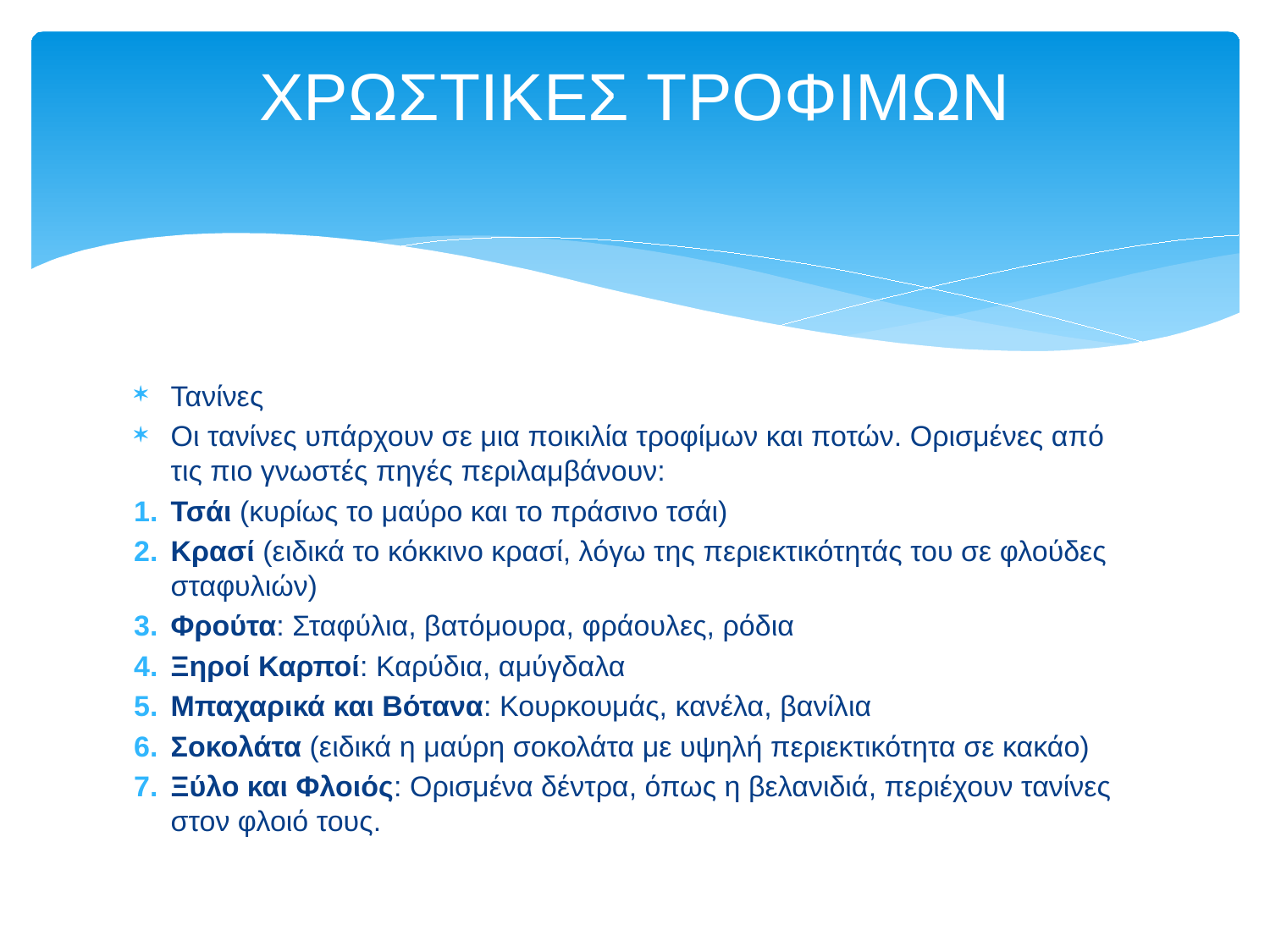

# ΧΡΩΣΤΙΚΕΣ ΤΡΟΦΙΜΩΝ
Τανίνες
Οι τανίνες υπάρχουν σε μια ποικιλία τροφίμων και ποτών. Ορισμένες από τις πιο γνωστές πηγές περιλαμβάνουν:
Τσάι (κυρίως το μαύρο και το πράσινο τσάι)
Κρασί (ειδικά το κόκκινο κρασί, λόγω της περιεκτικότητάς του σε φλούδες σταφυλιών)
Φρούτα: Σταφύλια, βατόμουρα, φράουλες, ρόδια
Ξηροί Καρποί: Καρύδια, αμύγδαλα
Μπαχαρικά και Βότανα: Κουρκουμάς, κανέλα, βανίλια
Σοκολάτα (ειδικά η μαύρη σοκολάτα με υψηλή περιεκτικότητα σε κακάο)
Ξύλο και Φλοιός: Ορισμένα δέντρα, όπως η βελανιδιά, περιέχουν τανίνες στον φλοιό τους.